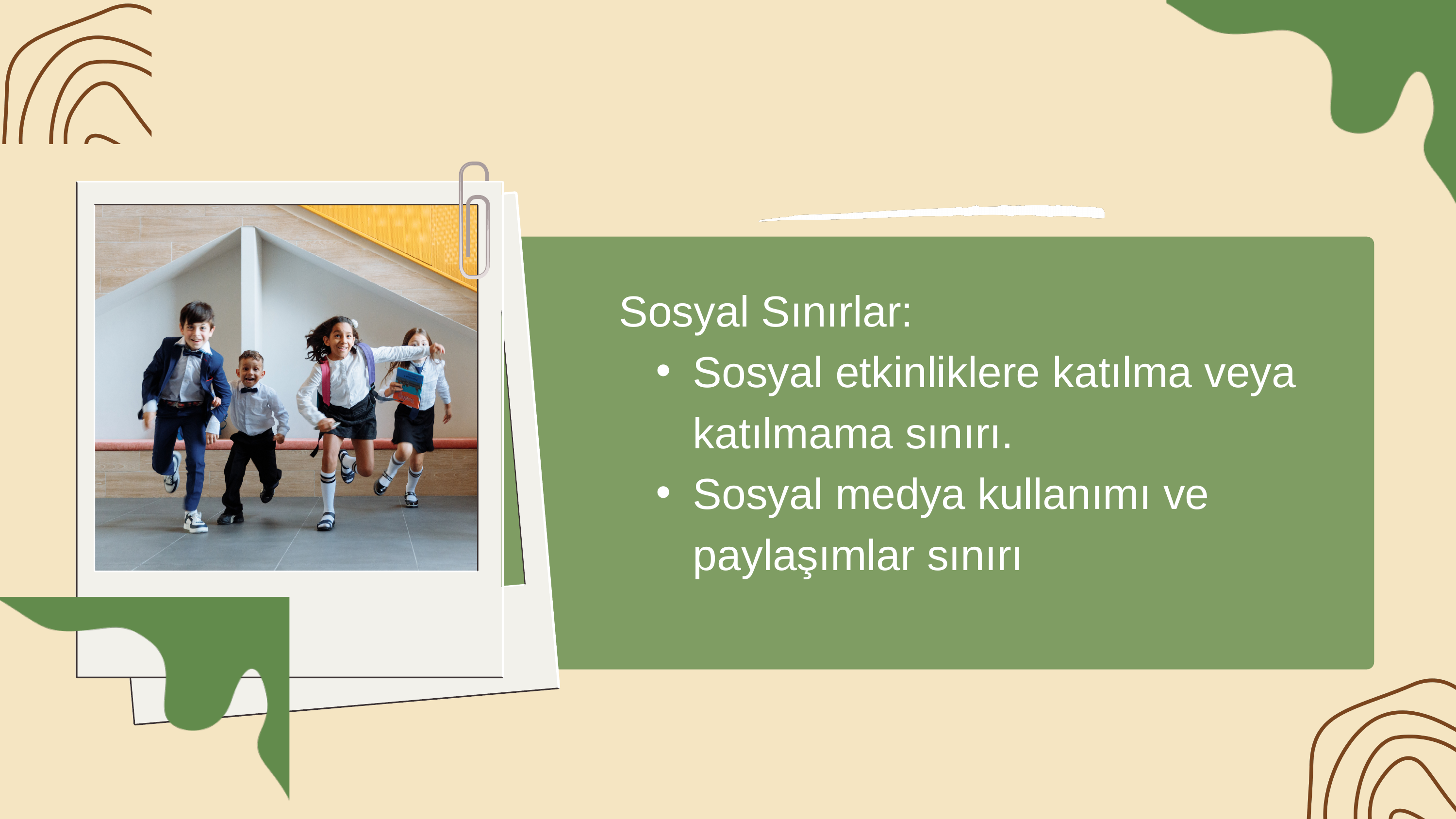

Sosyal Sınırlar:
Sosyal etkinliklere katılma veya katılmama sınırı.
Sosyal medya kullanımı ve paylaşımlar sınırı